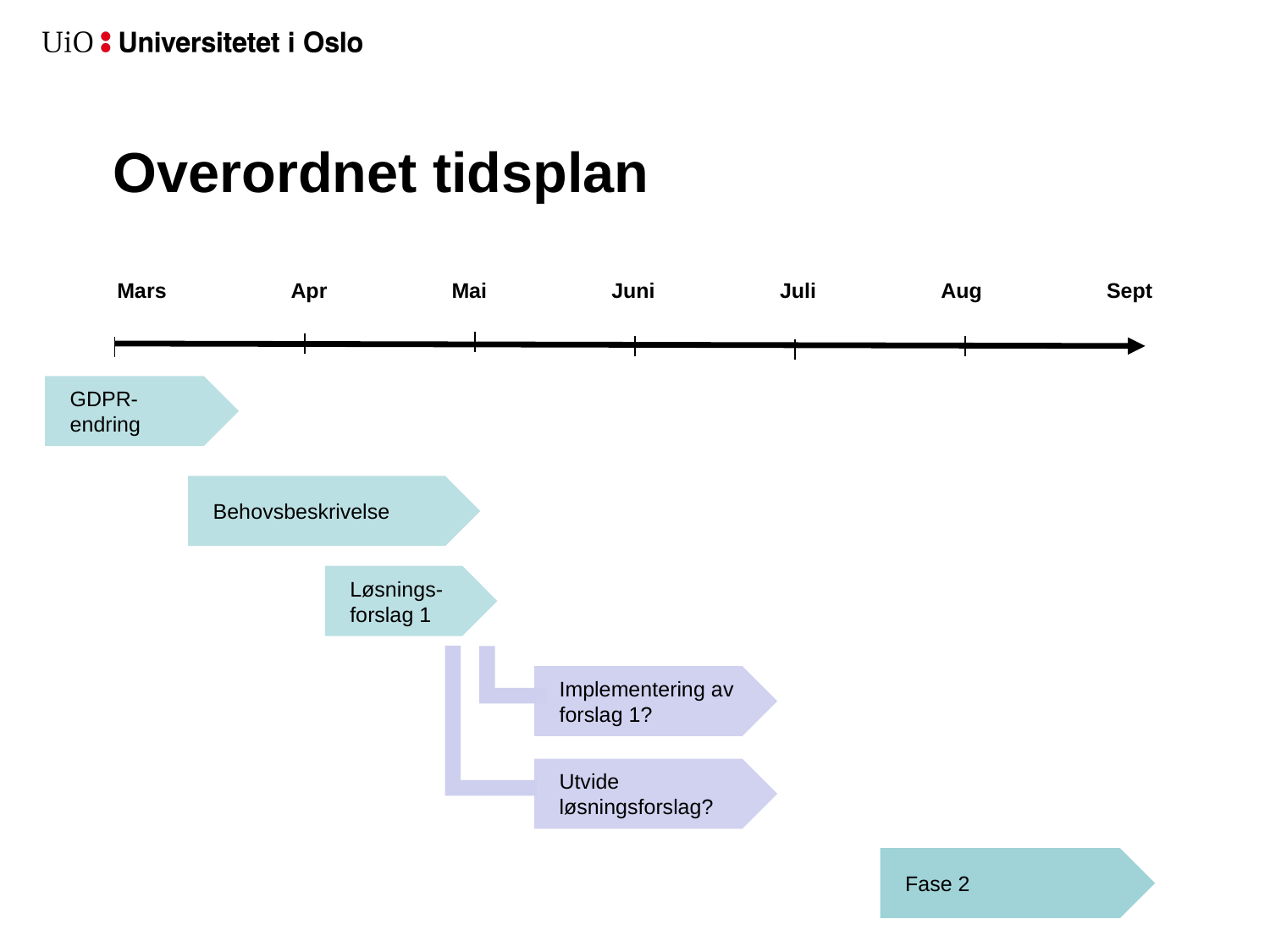

# Overordnet tidsplan
Mars
Apr
Mai
Juni
Juli
Aug
Sept
GDPR-endring
Behovsbeskrivelse
Løsnings-forslag 1

Implementering av forslag 1?

Utvide   løsningsforslag?

Fase 2